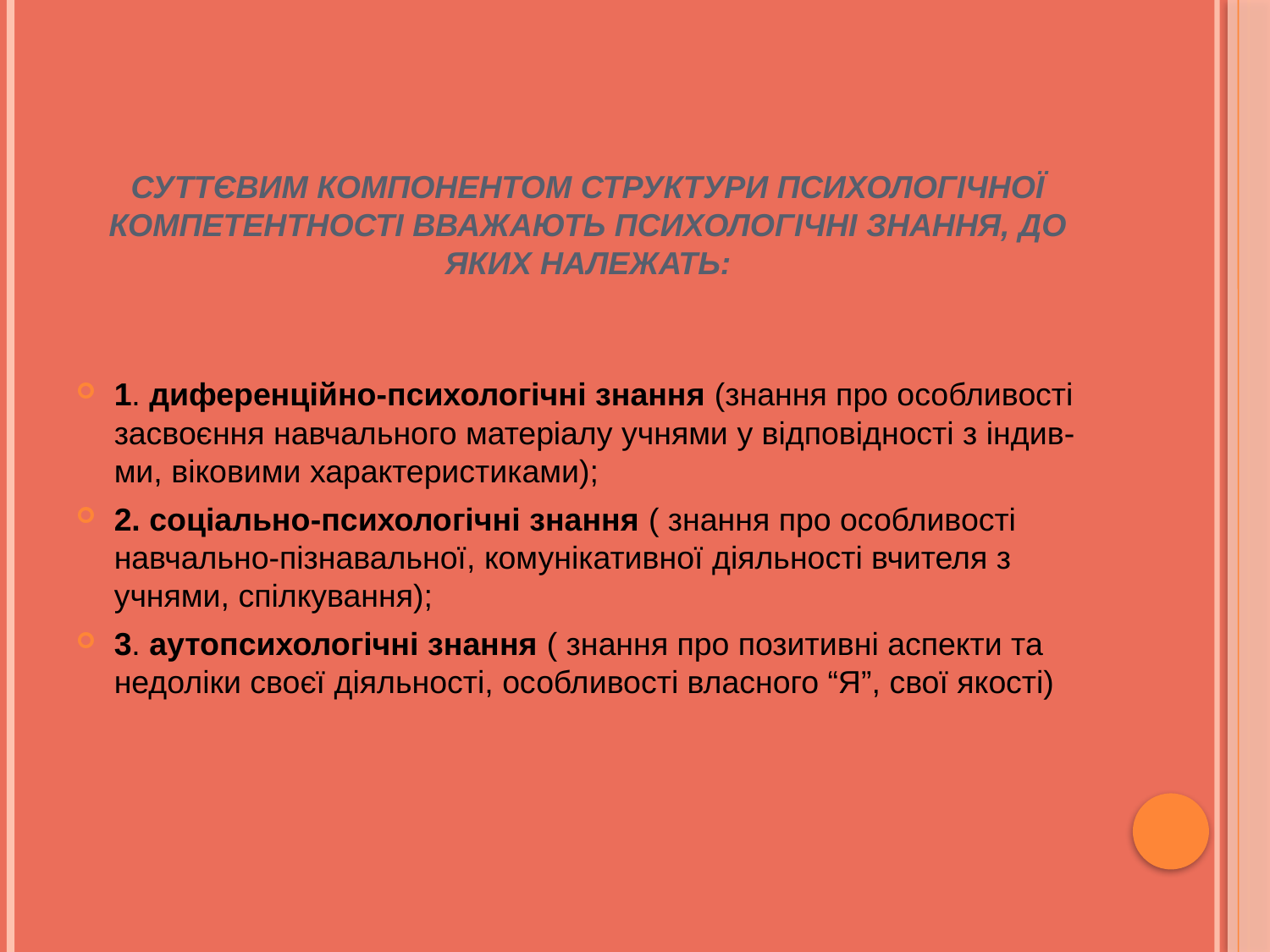

# Суттєвим компонентом структури психологічної компетентності вважають психологічні знання, до яких належать:

1. диференційно-психологічні знання (знання про особливості засвоєння навчального матеріалу учнями у відповідності з індив-ми, віковими характеристиками);
2. соціально-психологічні знання ( знання про особливості навчально-пізнавальної, комунікативної діяльності вчителя з учнями, спілкування);
3. аутопсихологічні знання ( знання про позитивні аспекти та недоліки своєї діяльності, особливості власного “Я”, свої якості)